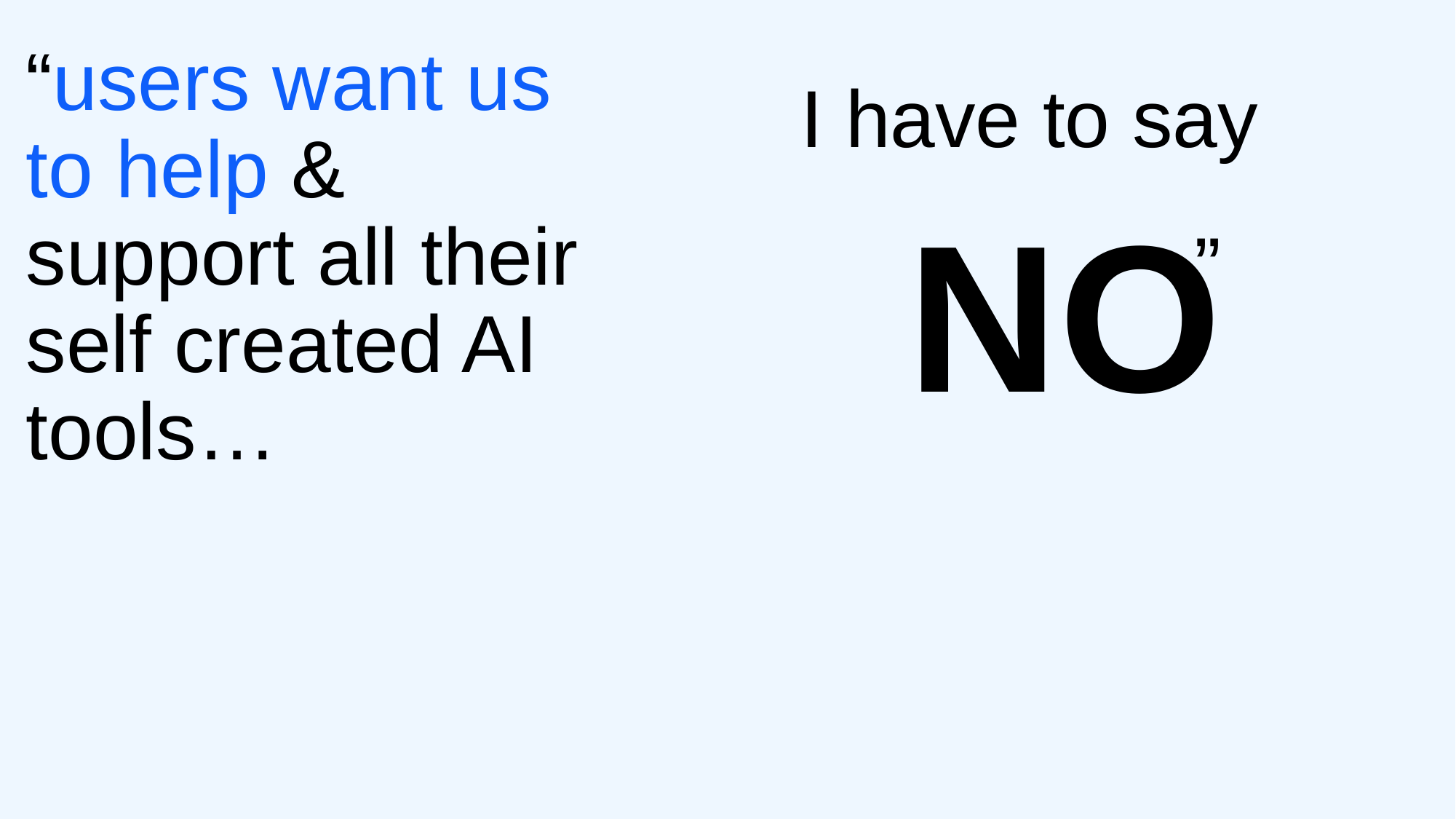

# “users want us to help & support all their self created AI tools…
I have to say

NO
”